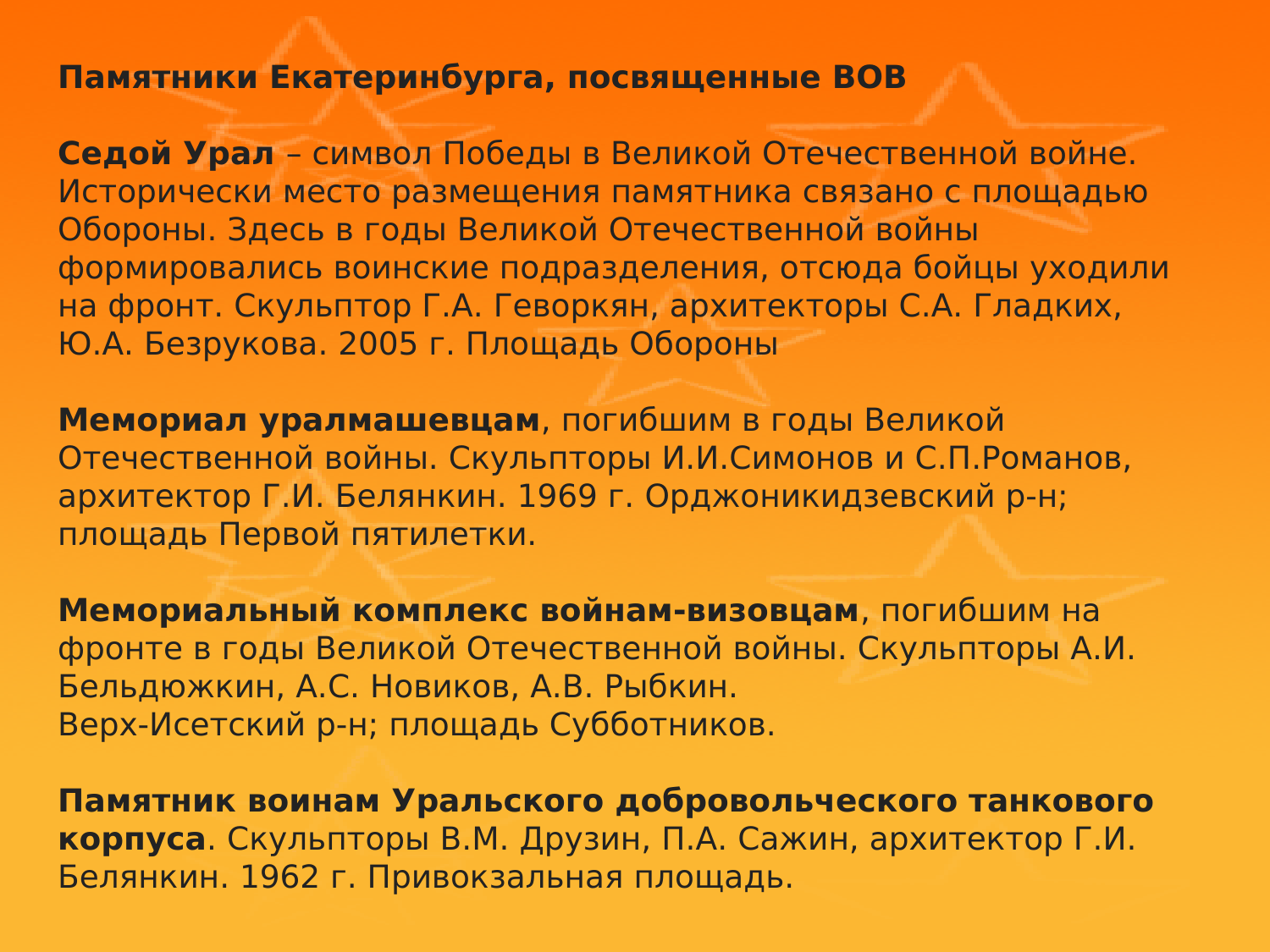

Памятники Екатеринбурга, посвященные ВОВ
Седой Урал – символ Победы в Великой Отечественной войне. Исторически место размещения памятника связано с площадью Обороны. Здесь в годы Великой Отечественной войны формировались воинские подразделения, отсюда бойцы уходили на фронт. Скульптор Г.А. Геворкян, архитекторы С.А. Гладких, Ю.А. Безрукова. 2005 г. Площадь Обороны

Мемориал уралмашевцам, погибшим в годы Великой Отечественной войны. Скульпторы И.И.Симонов и С.П.Романов, архитектор Г.И. Белянкин. 1969 г. Орджоникидзевский р-н; площадь Первой пятилетки.
Мемориальный комплекс войнам-визовцам, погибшим на фронте в годы Великой Отечественной войны. Скульпторы А.И. Бельдюжкин, А.С. Новиков, А.В. Рыбкин.
Верх-Исетский р-н; площадь Субботников.

Памятник воинам Уральского добровольческого танкового корпуса. Скульпторы В.М. Друзин, П.А. Сажин, архитектор Г.И. Белянкин. 1962 г. Привокзальная площадь.